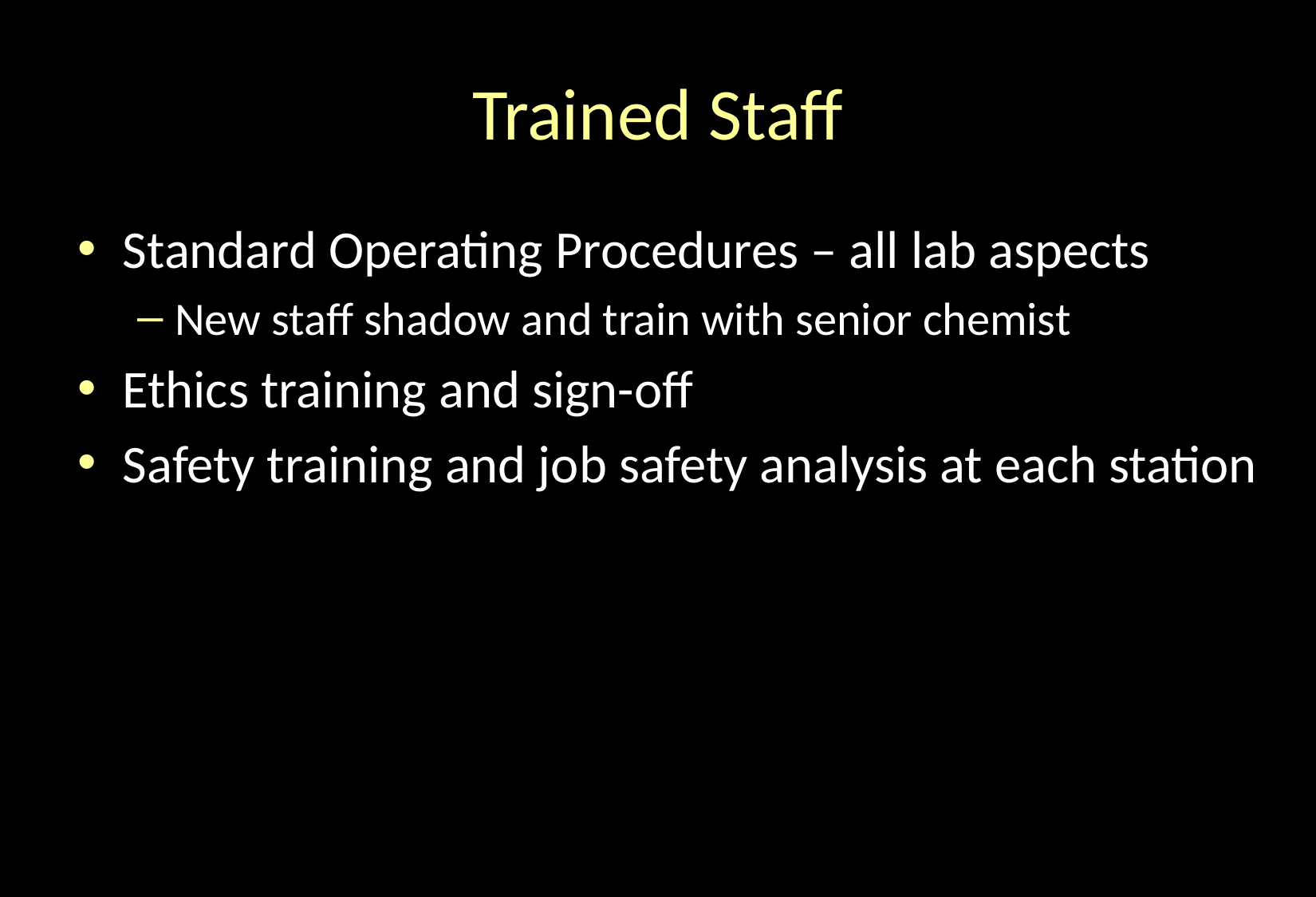

# Trained Staff
Standard Operating Procedures – all lab aspects
New staff shadow and train with senior chemist
Ethics training and sign-off
Safety training and job safety analysis at each station